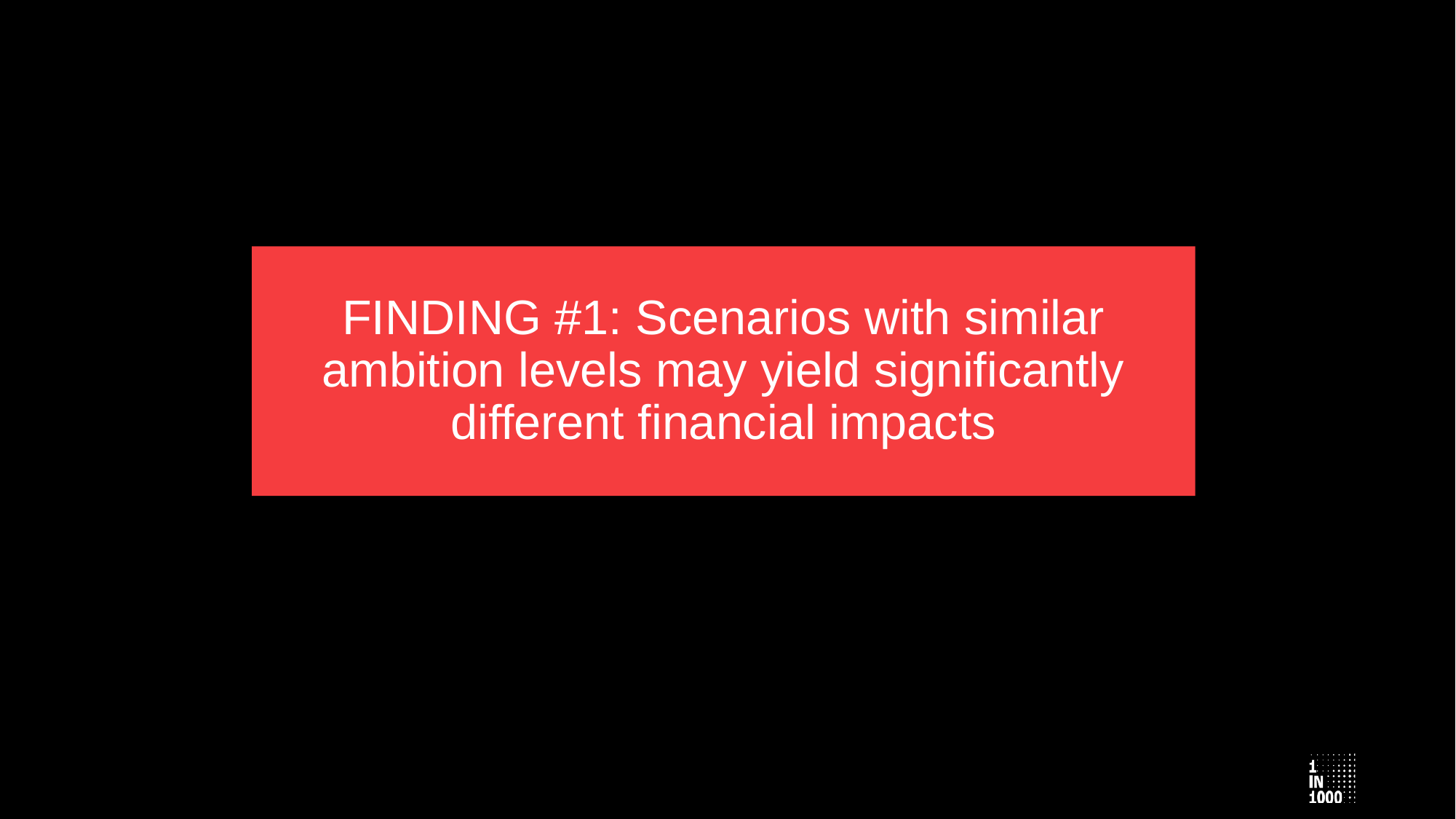

# FINDING #1: Scenarios with similar ambition levels may yield significantly different financial impacts